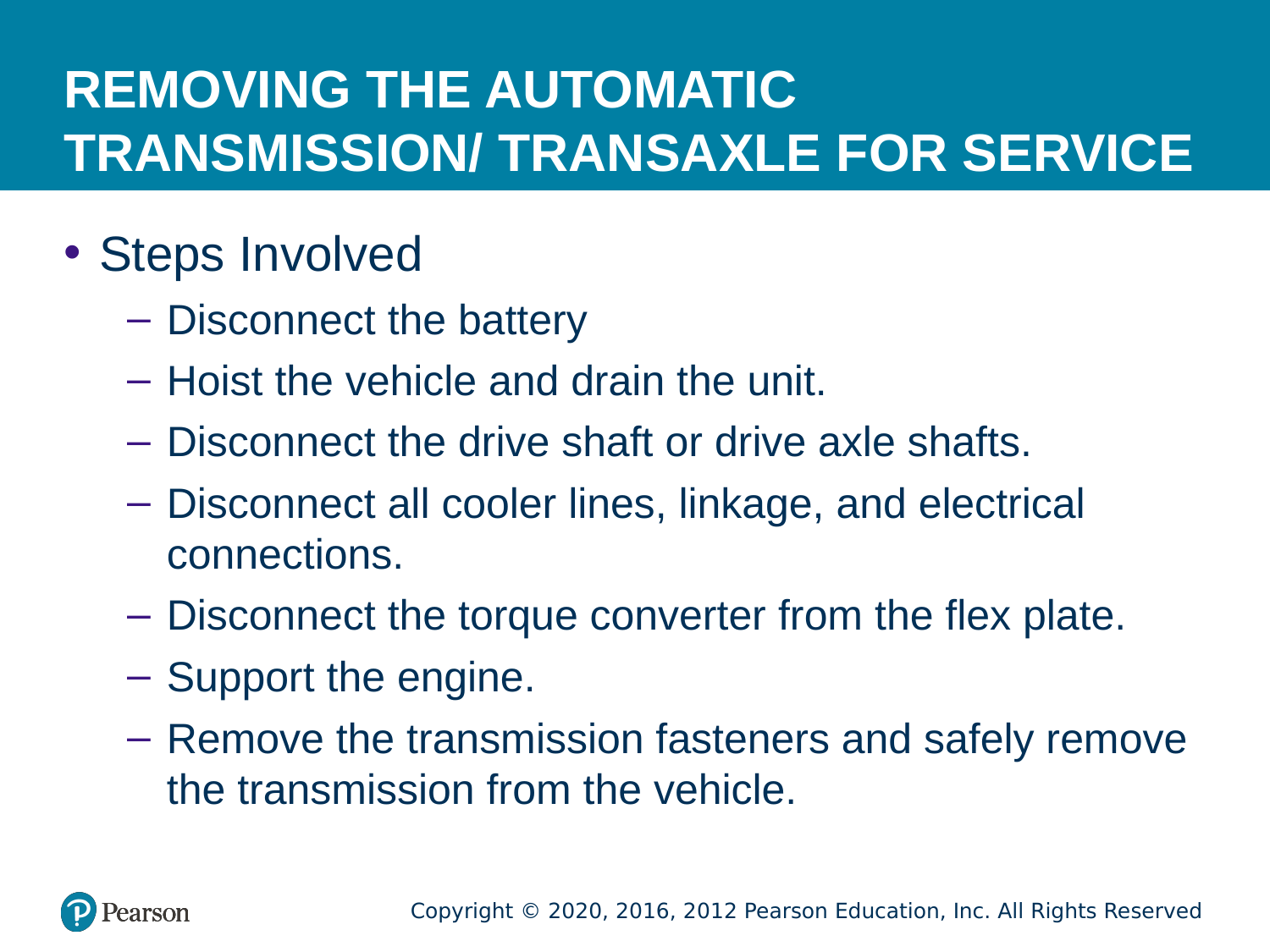

# REMOVING THE AUTOMATIC TRANSMISSION/ TRANSAXLE FOR SERVICE
Steps Involved
Disconnect the battery
Hoist the vehicle and drain the unit.
Disconnect the drive shaft or drive axle shafts.
Disconnect all cooler lines, linkage, and electrical connections.
Disconnect the torque converter from the flex plate.
Support the engine.
Remove the transmission fasteners and safely remove the transmission from the vehicle.